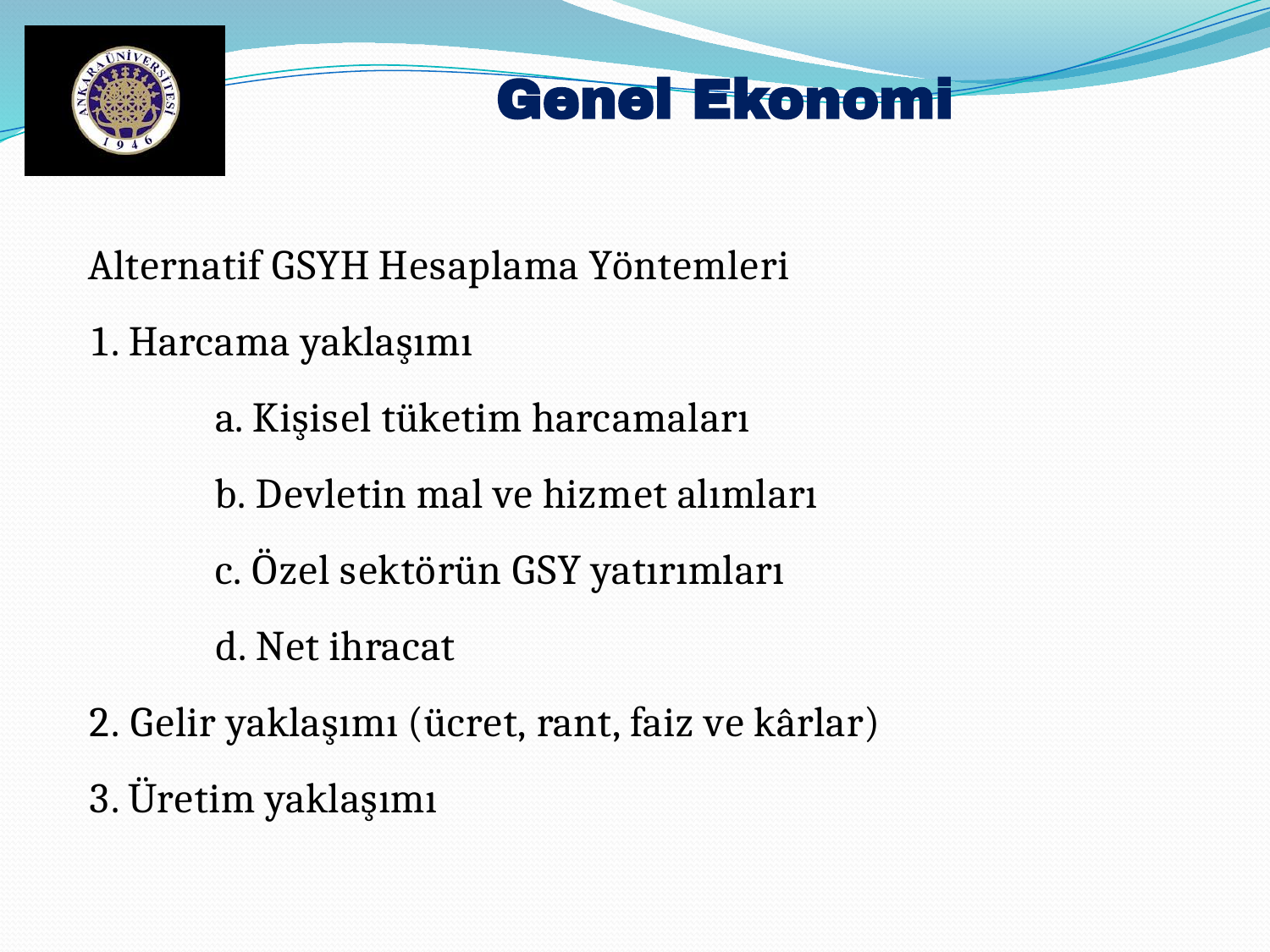

Genel Ekonomi
Alternatif GSYH Hesaplama Yöntemleri
1. Harcama yaklaşımı
	a. Kişisel tüketim harcamaları
	b. Devletin mal ve hizmet alımları
	c. Özel sektörün GSY yatırımları
	d. Net ihracat
2. Gelir yaklaşımı (ücret, rant, faiz ve kârlar)
3. Üretim yaklaşımı